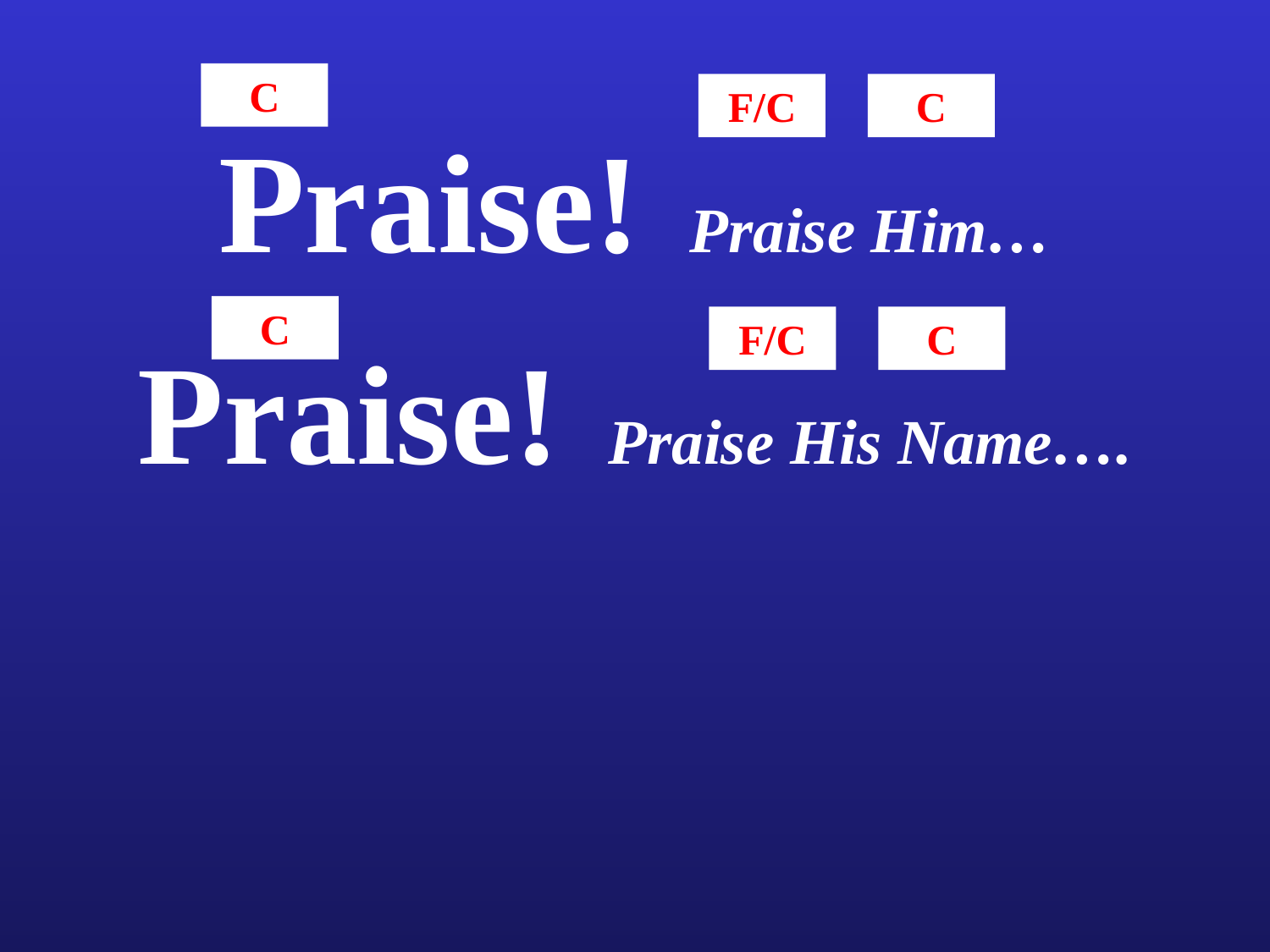

C
F/C
C
Praise!   Praise Him…
C
F/C
C
Praise!   Praise His Name….